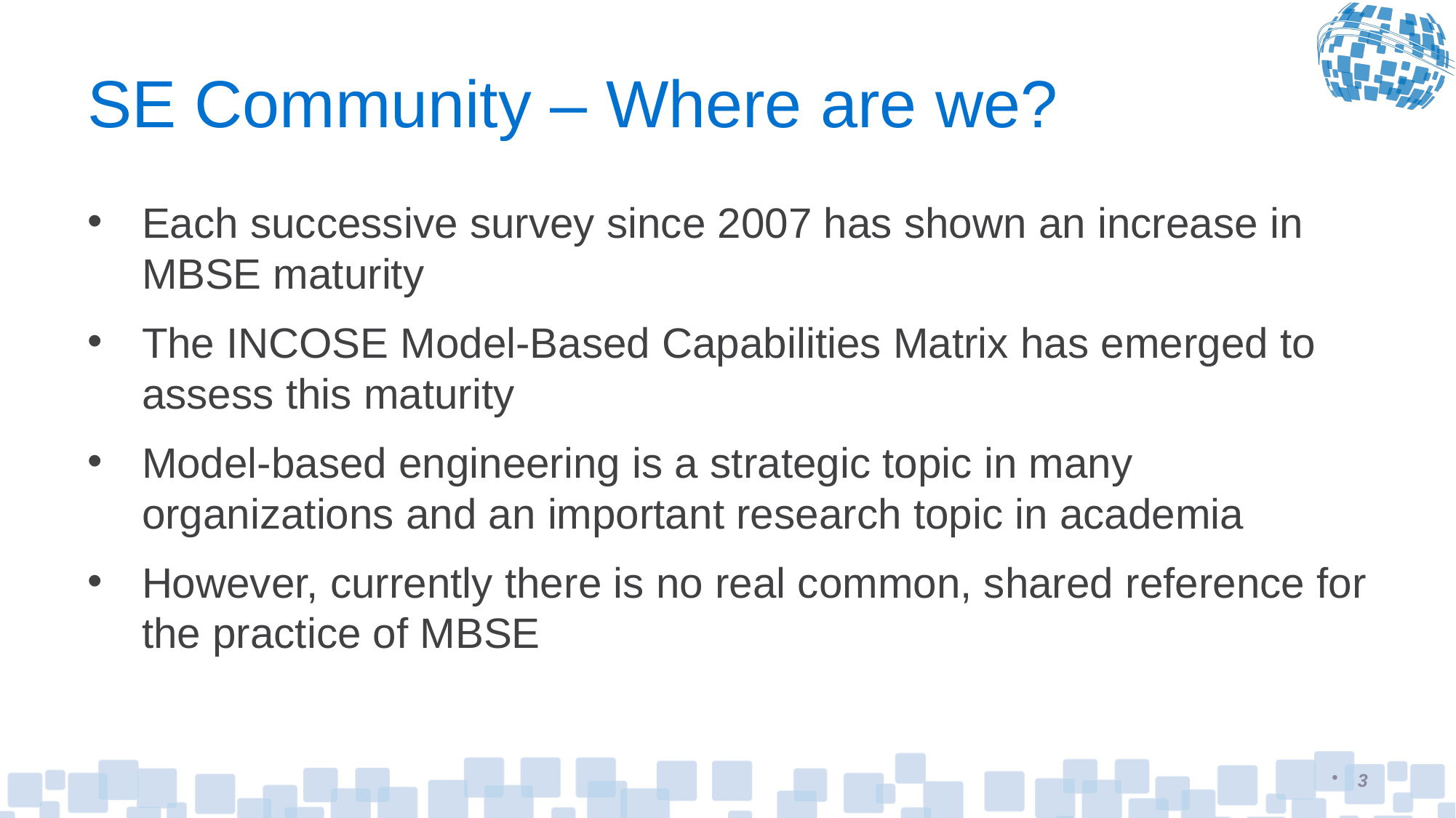

# SE Community – Where are we?
Each successive survey since 2007 has shown an increase in MBSE maturity
The INCOSE Model-Based Capabilities Matrix has emerged to assess this maturity
Model-based engineering is a strategic topic in many organizations and an important research topic in academia
However, currently there is no real common, shared reference for the practice of MBSE
3